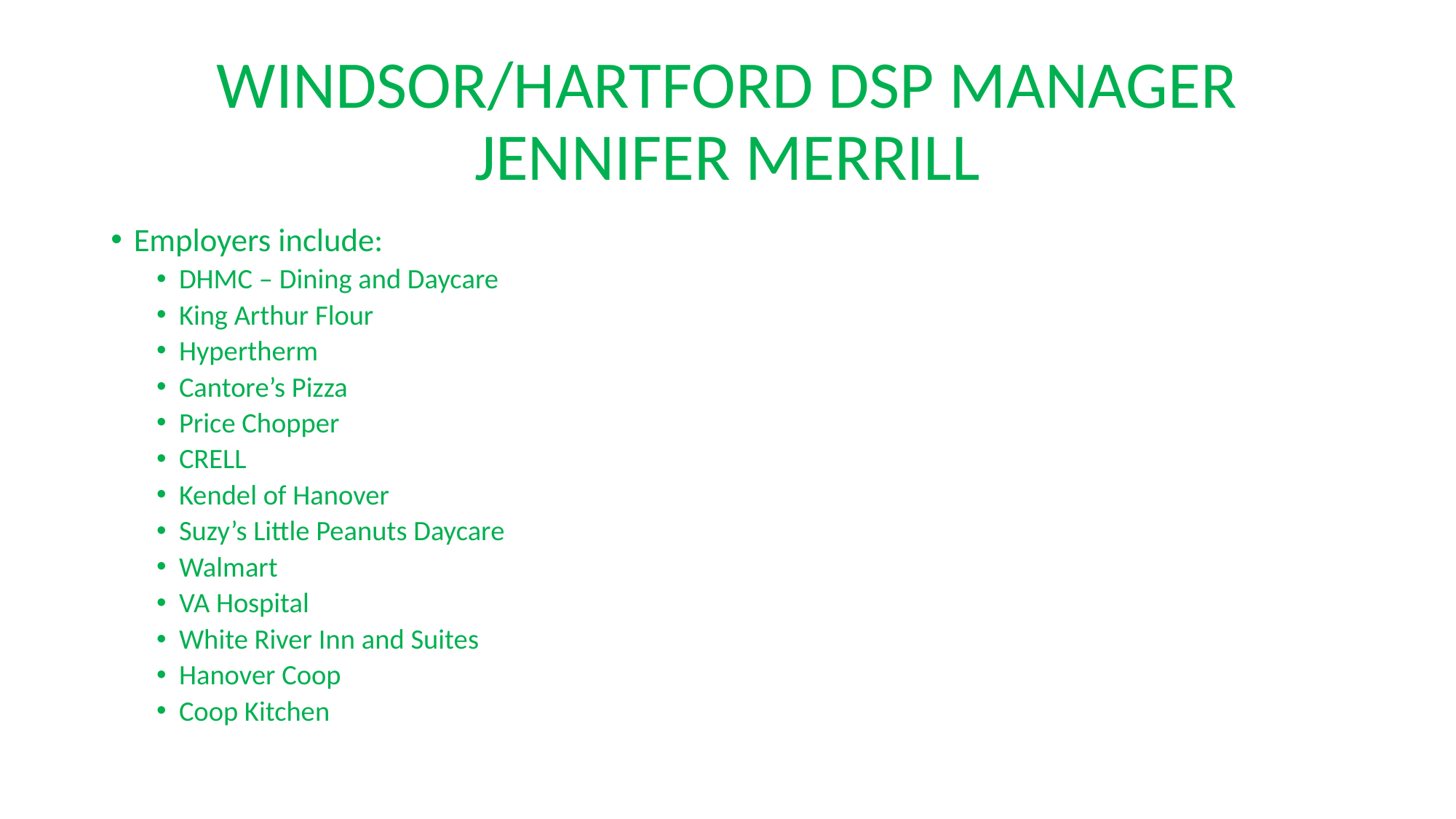

# WINDSOR/HARTFORD DSP MANAGER JENNIFER MERRILL
Employers include:
DHMC – Dining and Daycare
King Arthur Flour
Hypertherm
Cantore’s Pizza
Price Chopper
CRELL
Kendel of Hanover
Suzy’s Little Peanuts Daycare
Walmart
VA Hospital
White River Inn and Suites
Hanover Coop
Coop Kitchen